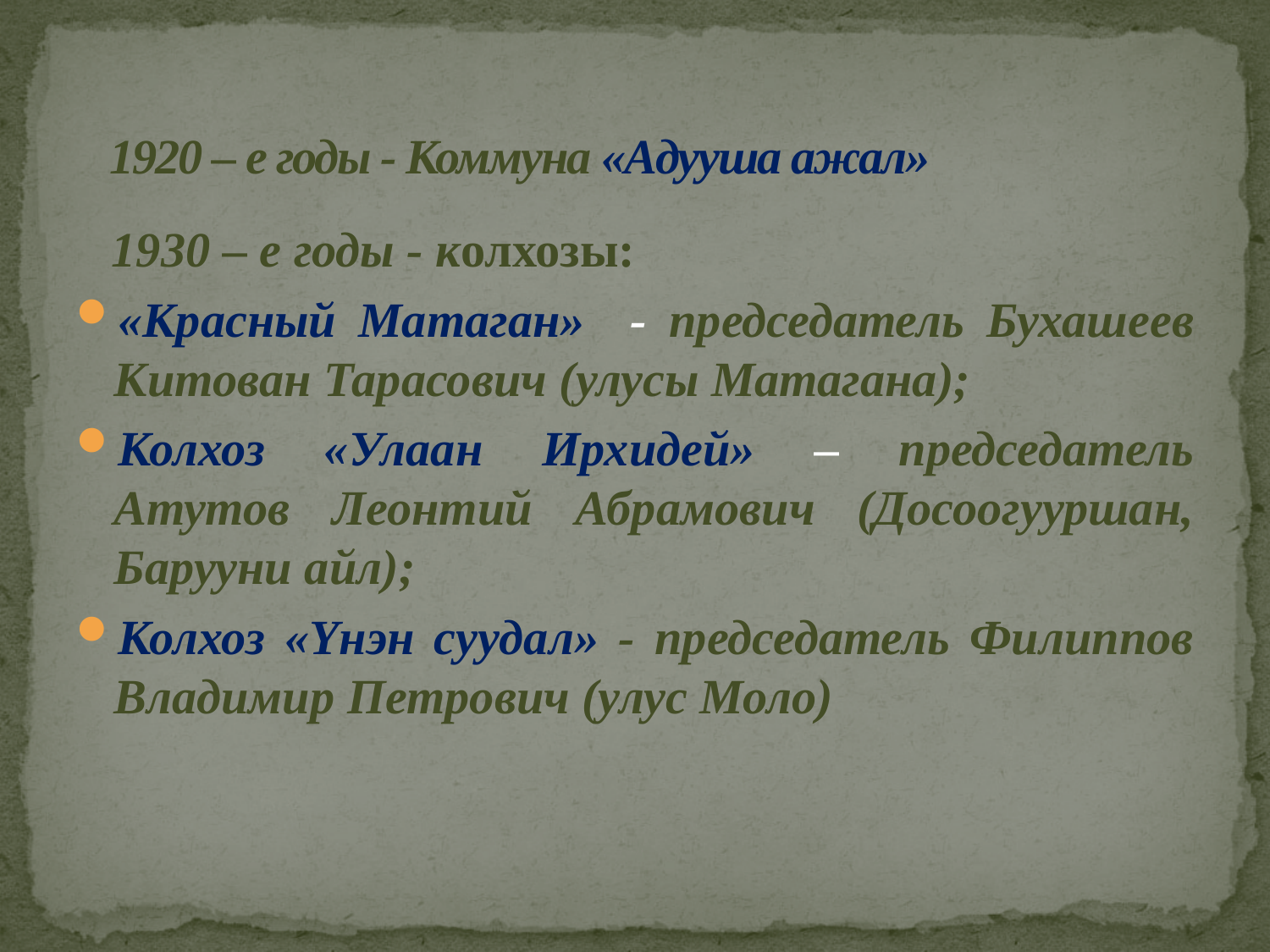

# 1920 – е годы - Коммуна «Адууша ажал»
   1930 – е годы - колхозы:
«Красный Матаган»  - председатель Бухашеев Китован Тарасович (улусы Матагана);
Колхоз «Улаан Ирхидей» – председатель Атутов Леонтий Абрамович (Досоогууршан, Барууни айл);
Колхоз «Үнэн суудал» - председатель Филиппов Владимир Петрович (улус Моло)